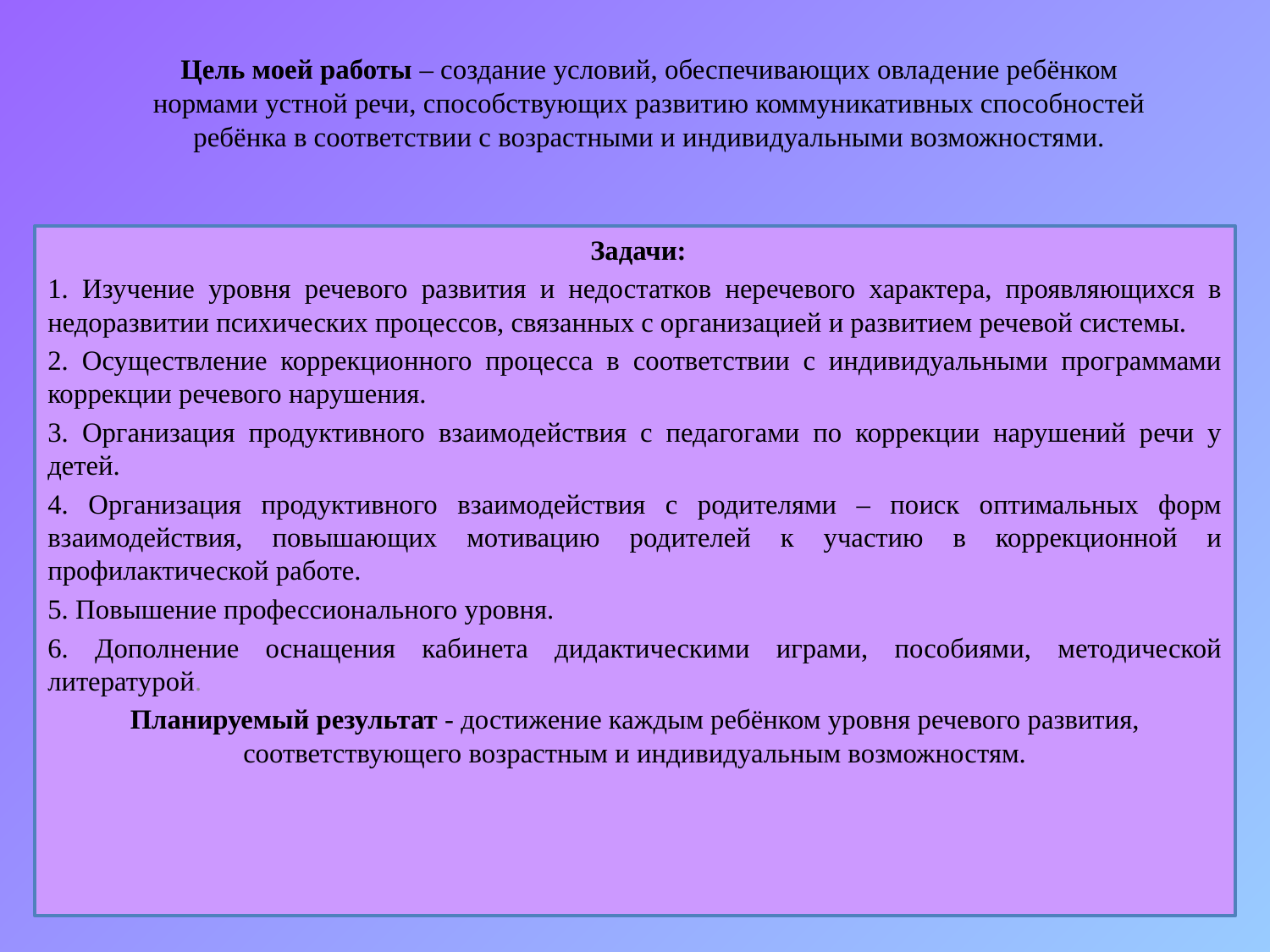

# Цель моей работы – создание условий, обеспечивающих овладение ребёнком нормами устной речи, способствующих развитию коммуникативных способностей ребёнка в соответствии с возрастными и индивидуальными возможностями.
 Задачи:
1. Изучение уровня речевого развития и недостатков неречевого характера, проявляющихся в недоразвитии психических процессов, связанных с организацией и развитием речевой системы.
2. Осуществление коррекционного процесса в соответствии с индивидуальными программами коррекции речевого нарушения.
3. Организация продуктивного взаимодействия с педагогами по коррекции нарушений речи у детей.
4. Организация продуктивного взаимодействия с родителями – поиск оптимальных форм взаимодействия, повышающих мотивацию родителей к участию в коррекционной и профилактической работе.
5. Повышение профессионального уровня.
6. Дополнение оснащения кабинета дидактическими играми, пособиями, методической литературой.
Планируемый результат - достижение каждым ребёнком уровня речевого развития, соответствующего возрастным и индивидуальным возможностям.